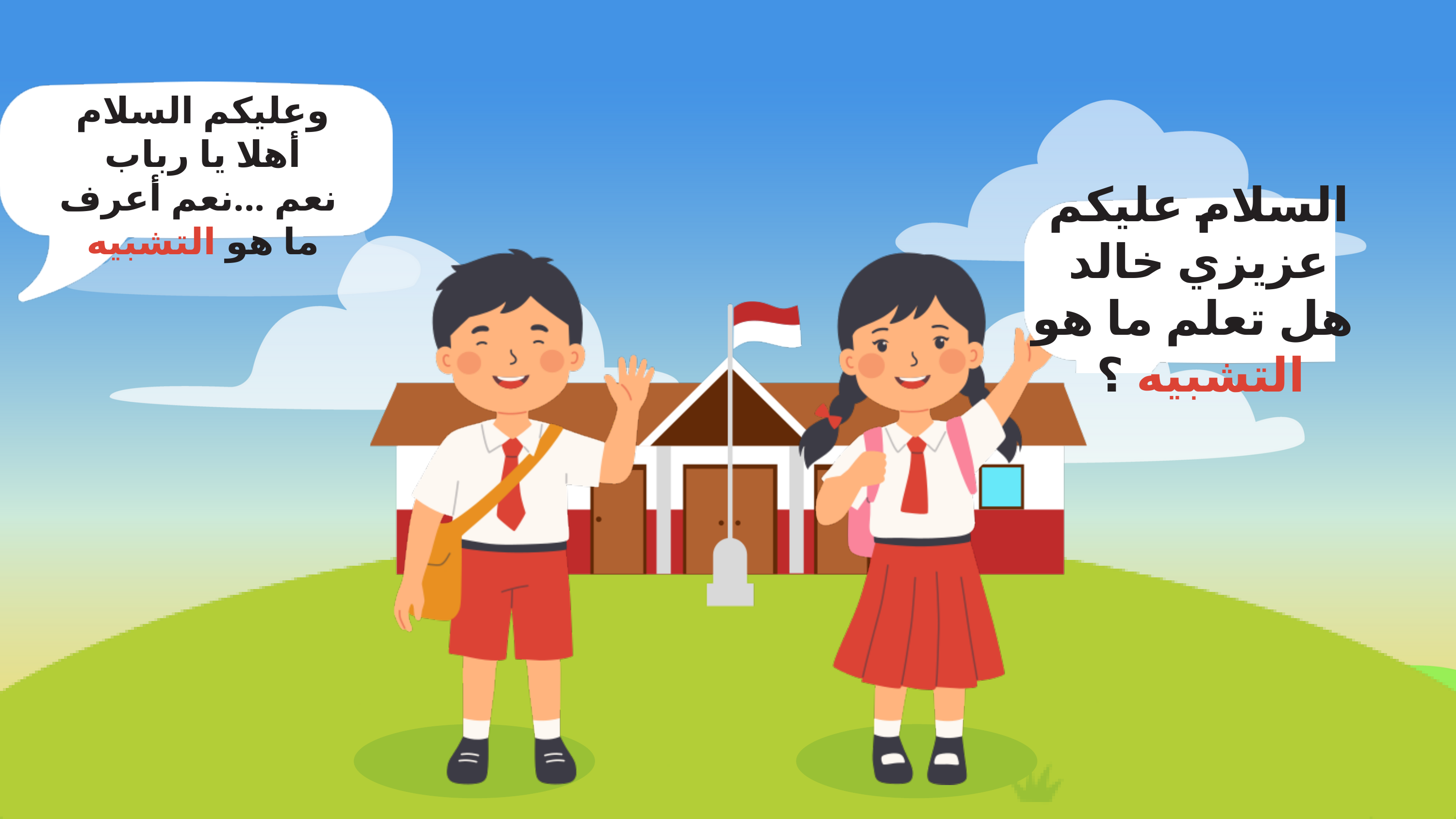

وعليكم السلام
أهلا يا رباب
نعم ...نعم أعرف ما هو التشبيه
السلام عليكم
عزيزي خالد
هل تعلم ما هو التشبيه ؟